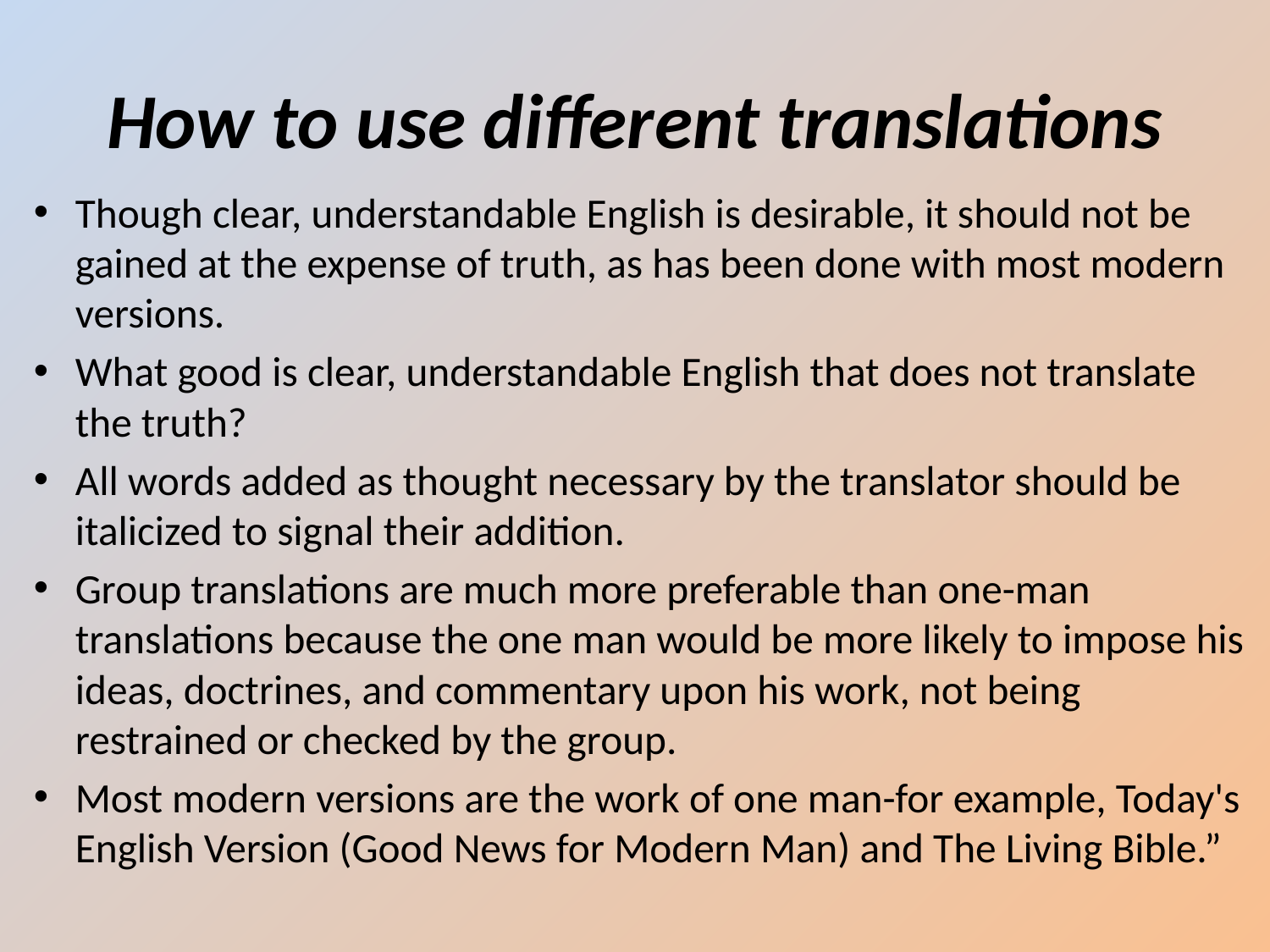

# How to use different translations
Though clear, understandable English is desirable, it should not be gained at the expense of truth, as has been done with most modern versions.
What good is clear, understandable English that does not translate the truth?
All words added as thought necessary by the translator should be italicized to signal their addition.
Group translations are much more preferable than one-man translations because the one man would be more likely to impose his ideas, doctrines, and commentary upon his work, not being restrained or checked by the group.
Most modern versions are the work of one man-for example, Today's English Version (Good News for Modern Man) and The Living Bible.”